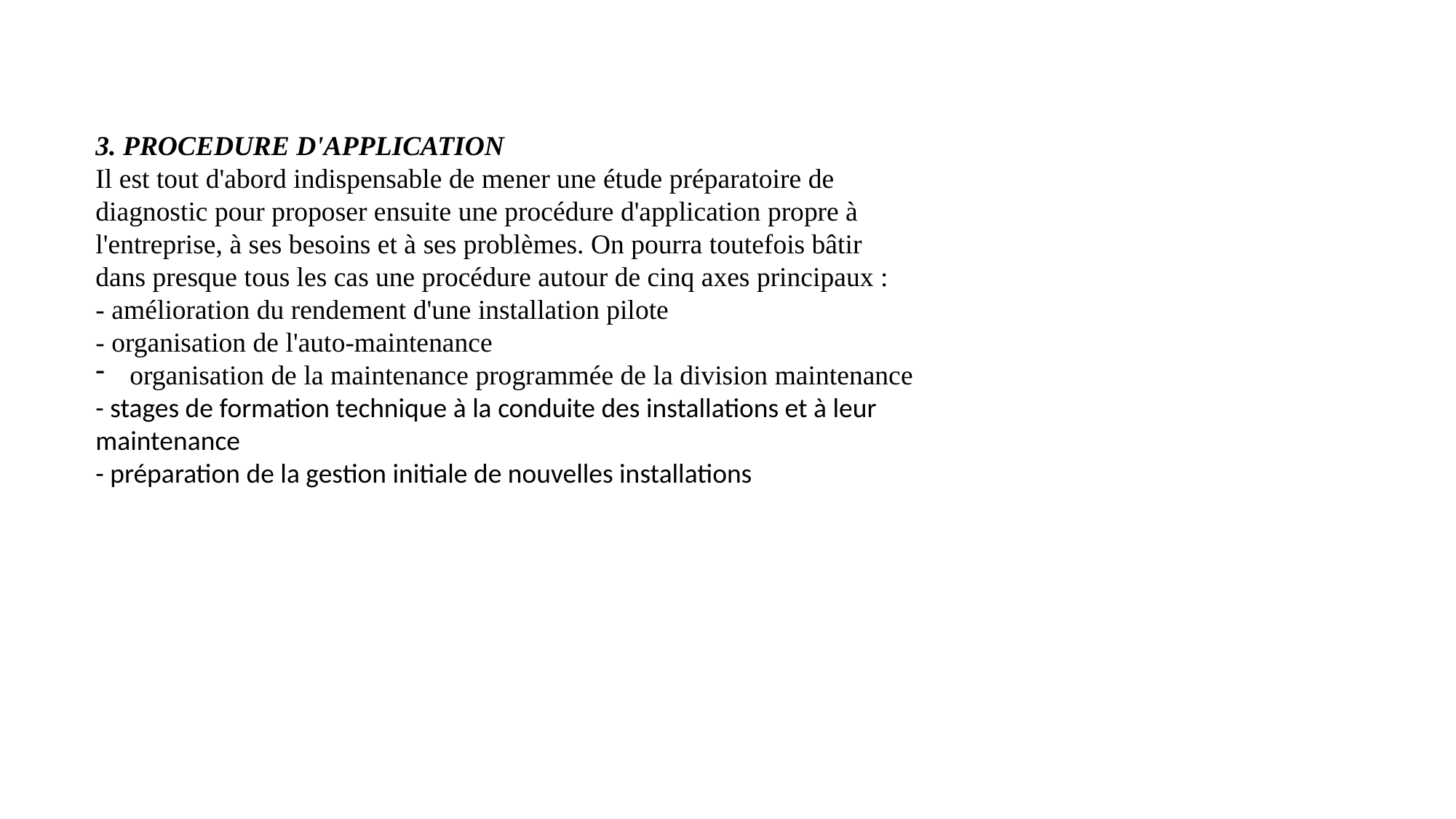

3. PROCEDURE D'APPLICATION
Il est tout d'abord indispensable de mener une étude préparatoire de
diagnostic pour proposer ensuite une procédure d'application propre à
l'entreprise, à ses besoins et à ses problèmes. On pourra toutefois bâtir
dans presque tous les cas une procédure autour de cinq axes principaux :
- amélioration du rendement d'une installation pilote
- organisation de l'auto-maintenance
organisation de la maintenance programmée de la division maintenance
- stages de formation technique à la conduite des installations et à leur
maintenance
- préparation de la gestion initiale de nouvelles installations